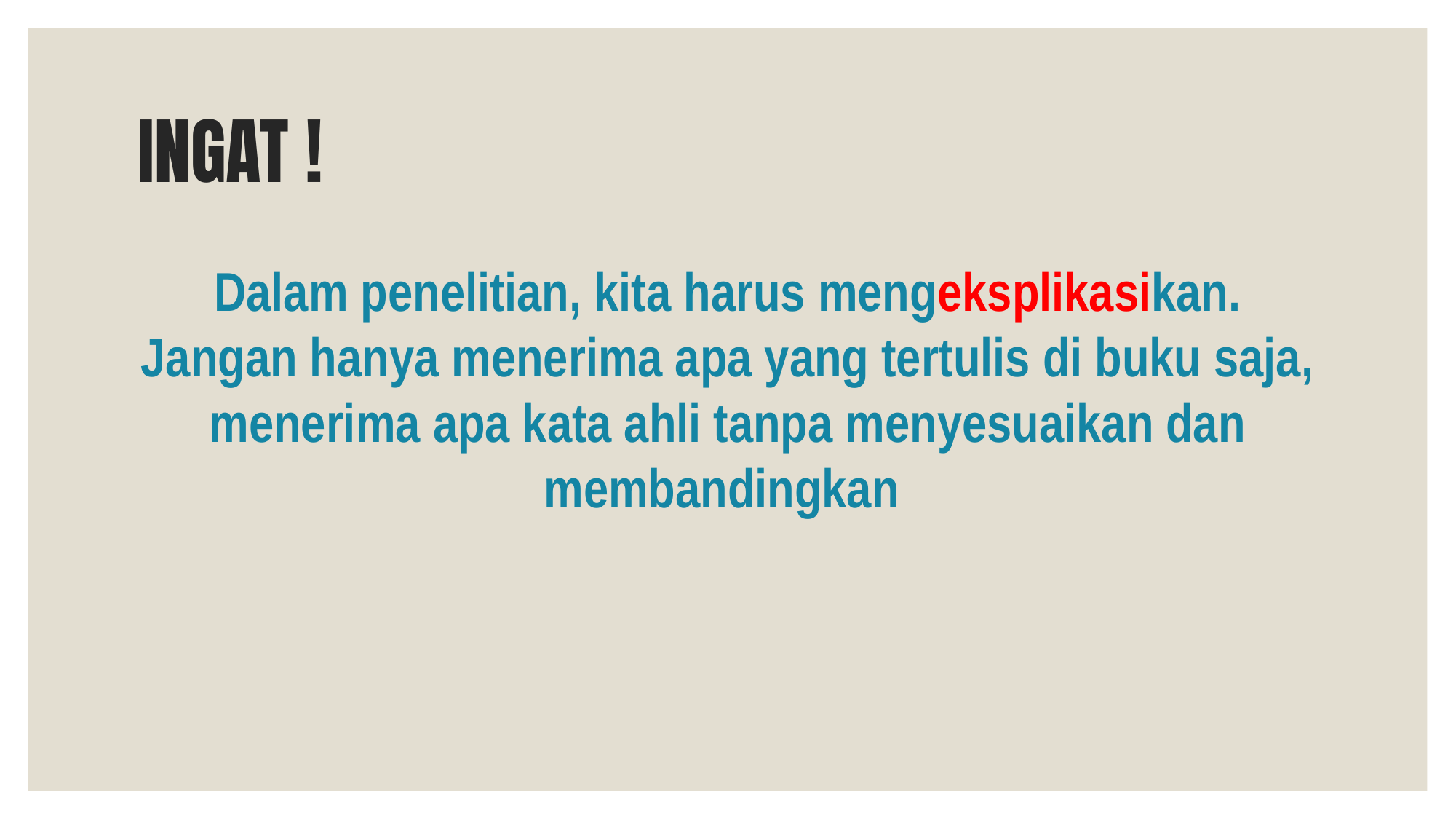

# INGAT !
Dalam penelitian, kita harus mengeksplikasikan. Jangan hanya menerima apa yang tertulis di buku saja, menerima apa kata ahli tanpa menyesuaikan dan membandingkan